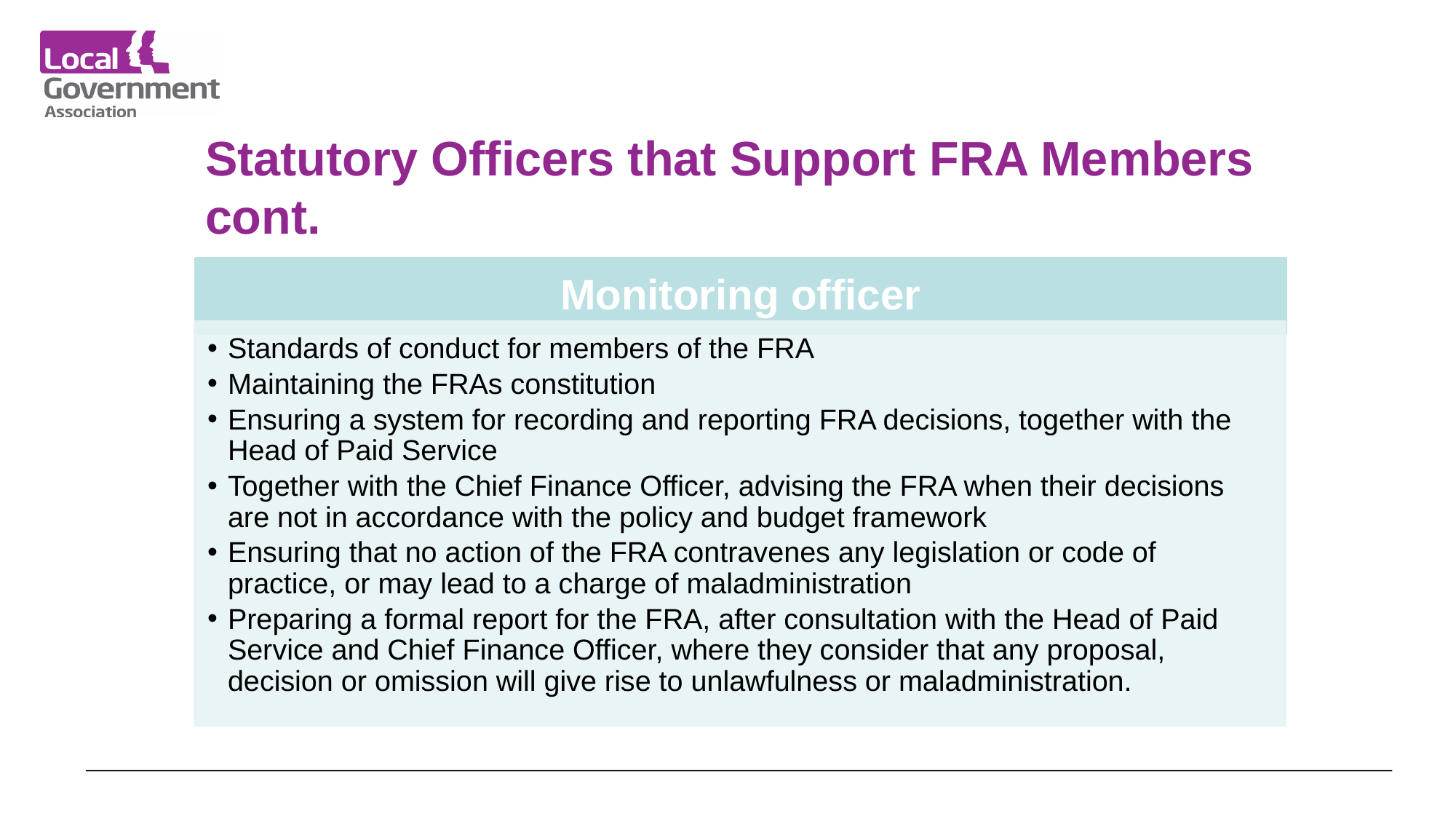

# Statutory Officers that Support FRA Members cont.
Monitoring officer
Standards of conduct for members of the FRA
Maintaining the FRAs constitution
Ensuring a system for recording and reporting FRA decisions, together with the Head of Paid Service
Together with the Chief Finance Officer, advising the FRA when their decisions are not in accordance with the policy and budget framework
Ensuring that no action of the FRA contravenes any legislation or code of practice, or may lead to a charge of maladministration
Preparing a formal report for the FRA, after consultation with the Head of Paid Service and Chief Finance Officer, where they consider that any proposal, decision or omission will give rise to unlawfulness or maladministration.